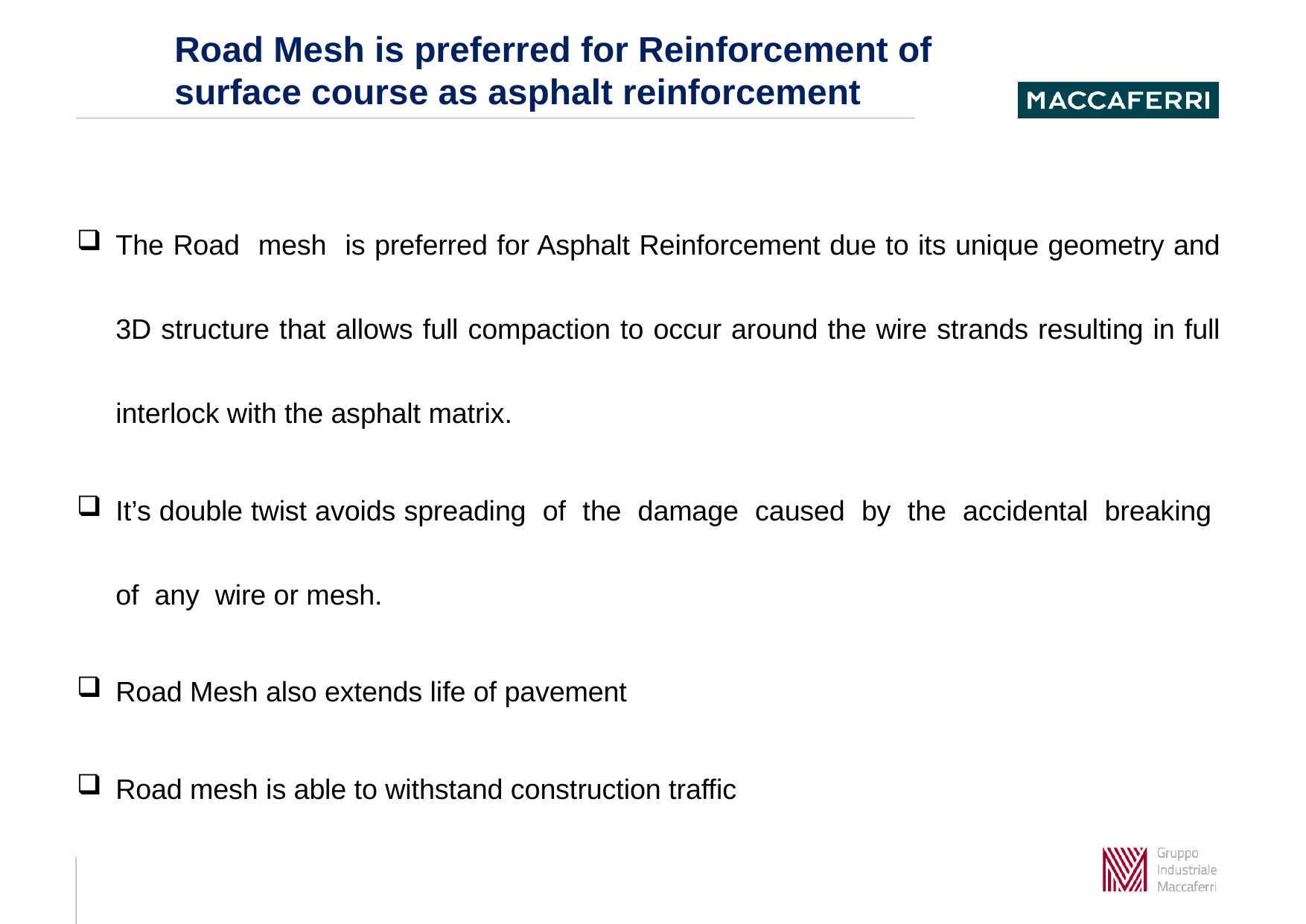

Road Mesh is preferred for Reinforcement of surface course as asphalt reinforcement
The Road  mesh  is preferred for Asphalt Reinforcement due to its unique geometry and 3D structure that allows full compaction to occur around the wire strands resulting in full interlock with the asphalt matrix.
It’s double twist avoids spreading  of  the  damage  caused  by  the  accidental  breaking  of  any  wire or mesh.
Road Mesh also extends life of pavement
Road mesh is able to withstand construction traffic